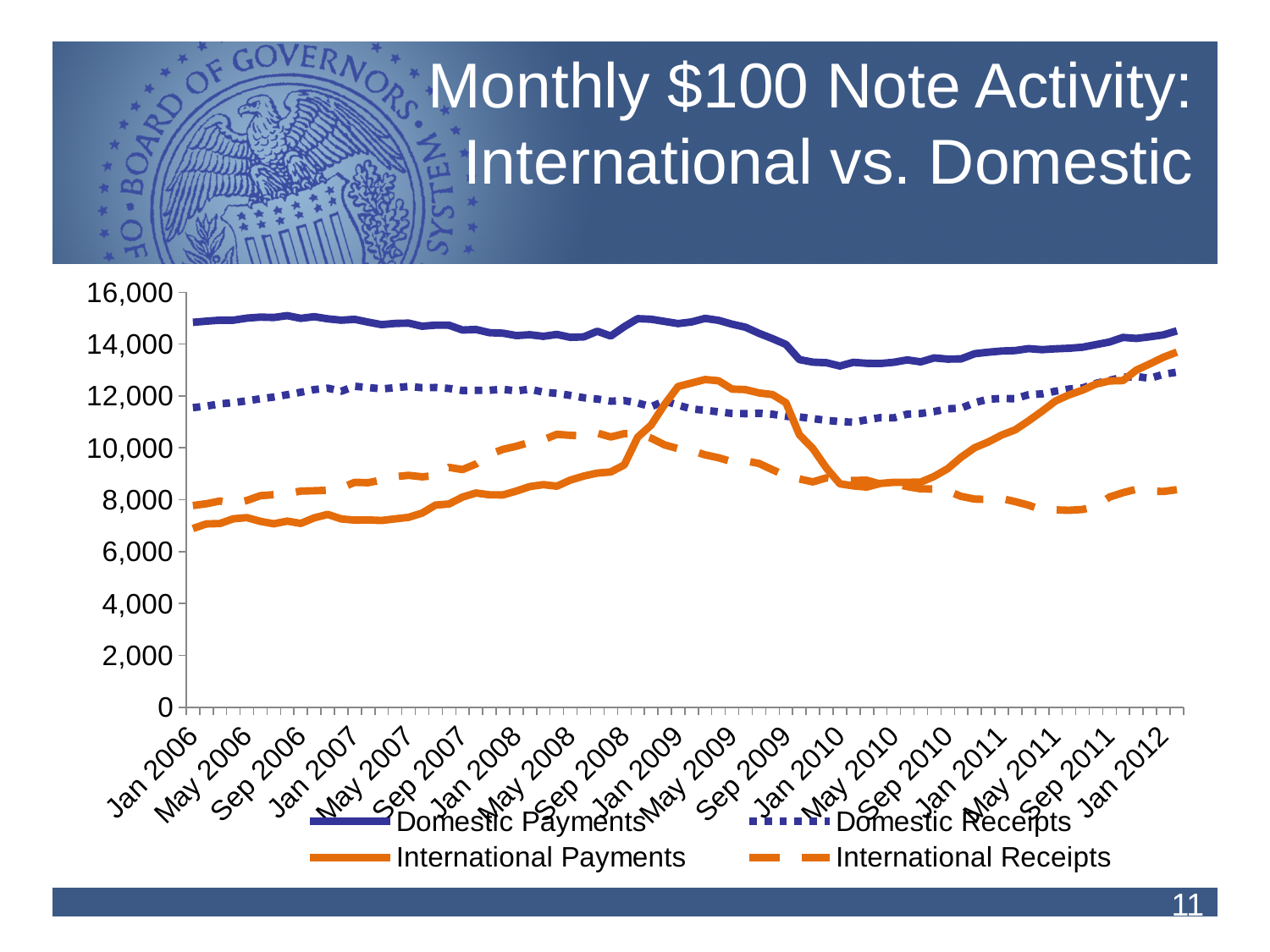

# Monthly $100 Note Activity: International vs. Domestic

### Chart

| Category |  |  |  |  |
|---|---|---|---|---|
| 38718 | 14837.543833333333 | 11550.24825 | 6891.941916666667 | 7776.995916666667 |
| 38749 | 14881.13 | 11607.763 | 7068.64175 | 7846.549666666667 |
| 38777 | 14921.133583333334 | 11693.798666666666 | 7082.351916666667 | 7949.8285 |
| 38808 | 14919.746416666667 | 11742.11375 | 7266.474166666667 | 7853.819416666667 |
| 38838 | 14999.443 | 11812.584416666667 | 7311.17725 | 7971.203916666667 |
| 38869 | 15038.386083333335 | 11890.37975 | 7167.981583333333 | 8155.111833333333 |
| 38899 | 15024.561333333333 | 11959.057583333333 | 7073.44425 | 8193.930166666667 |
| 38930 | 15096.156083333333 | 12049.017 | 7176.104416666667 | 8239.169166666667 |
| 38961 | 14991.536416666666 | 12142.905166666666 | 7086.169583333333 | 8332.645666666667 |
| 38991 | 15054.87475 | 12245.477166666666 | 7302.749416666667 | 8347.287583333333 |
| 39022 | 14973.0145 | 12300.020166666665 | 7434.18825 | 8365.486083333333 |
| 39052 | 14920.361666666666 | 12182.058083333333 | 7260.530833333333 | 8452.131 |
| 39083 | 14952.38675 | 12372.2335 | 7214.2908333333335 | 8669.923333333334 |
| 39114 | 14845.800833333335 | 12326.94925 | 7219.114166666667 | 8657.265 |
| 39142 | 14748.729333333335 | 12271.181333333334 | 7201.1925 | 8761.344916666667 |
| 39173 | 14794.729833333335 | 12316.24225 | 7261.994166666667 | 8890.66325 |
| 39203 | 14805.953333333335 | 12367.193 | 7321.7325 | 8939.061666666666 |
| 39234 | 14686.739833333333 | 12318.037083333335 | 7483.015 | 8884.394166666667 |
| 39264 | 14729.779333333334 | 12326.310833333335 | 7793.630833333333 | 8931.09 |
| 39295 | 14725.075 | 12290.311833333333 | 7836.1425 | 9247.313333333334 |
| 39326 | 14540.509166666667 | 12210.953 | 8102.195 | 9161.881666666666 |
| 39356 | 14562.099166666667 | 12217.18825 | 8260.416666666668 | 9377.875833333334 |
| 39387 | 14439.838333333333 | 12220.016083333334 | 8190.043333333333 | 9747.045833333334 |
| 39417 | 14419.767583333334 | 12256.363666666666 | 8185.038333333333 | 9942.243333333334 |
| 39448 | 14328.003083333333 | 12193.803583333334 | 8335.576666666668 | 10062.32 |
| 39479 | 14360.53975 | 12262.634166666667 | 8508.231666666667 | 10215.219166666666 |
| 39508 | 14299.04325 | 12146.307166666666 | 8582.61 | 10309.92 |
| 39539 | 14372.450166666666 | 12101.392666666667 | 8522.575833333334 | 10520.695 |
| 39569 | 14260.463 | 12021.018833333334 | 8757.4225 | 10482.368333333334 |
| 39600 | 14277.59675 | 11931.718583333333 | 8912.673333333334 | 10459.59 |
| 39630 | 14494.8635 | 11880.711 | 9027.0975 | 10567.696666666667 |
| 39661 | 14309.999583333334 | 11799.003 | 9071.754166666666 | 10418.740833333333 |
| 39692 | 14670.43 | 11819.86225 | 9340.524166666666 | 10546.473333333333 |
| 39722 | 14977.54725 | 11728.491333333333 | 10410.289166666666 | 10556.6525 |
| 39753 | 14956.632666666666 | 11584.536416666666 | 10877.8175 | 10372.0125 |
| 39783 | 14871.725 | 11808.148333333334 | 11675.0125 | 10113.730833333333 |
| 39814 | 14789.174916666667 | 11644.126 | 12364.8225 | 9967.5275 |
| 39845 | 14853.49925 | 11498.1315 | 12499.28 | 9902.891666666666 |
| 39873 | 14989.034666666666 | 11449.048833333334 | 12632.143333333333 | 9729.956666666667 |
| 39904 | 14915.128666666666 | 11387.570416666666 | 12586.0425 | 9617.439166666665 |
| 39934 | 14765.726916666667 | 11326.0525 | 12263.6775 | 9465.386666666665 |
| 39965 | 14648.433333333334 | 11317.125583333334 | 12245.169166666667 | 9497.246666666666 |
| 39995 | 14413.785416666666 | 11333.131583333334 | 12115.719166666666 | 9397.82 |
| 40026 | 14209.227333333334 | 11295.648 | 12055.075 | 9155.525 |
| 40057 | 13983.975916666666 | 11213.829916666666 | 11739.340833333334 | 8922.630833333335 |
| 40087 | 13402.936 | 11188.817333333334 | 10504.261666666665 | 8801.175833333335 |
| 40118 | 13302.252 | 11125.997666666666 | 9970.274166666666 | 8687.618333333334 |
| 40148 | 13281.70575 | 11058.85525 | 9222.159166666666 | 8845.2775 |
| 40179 | 13153.45775 | 11012.774916666665 | 8615.135833333334 | 8742.670833333334 |
| 40210 | 13296.966583333335 | 10985.117 | 8533.614166666666 | 8741.5775 |
| 40238 | 13258.2165 | 11081.364916666666 | 8489.810833333335 | 8752.103333333334 |
| 40269 | 13250.129666666666 | 11164.7725 | 8627.3775 | 8604.744166666665 |
| 40299 | 13297.715916666666 | 11155.349416666666 | 8671.638333333334 | 8617.4725 |
| 40330 | 13388.608 | 11297.173583333333 | 8669.565833333334 | 8506.3525 |
| 40360 | 13314.904083333335 | 11325.2265 | 8677.6975 | 8420.0075 |
| 40391 | 13465.496916666667 | 11400.155916666667 | 8898.8725 | 8410.950833333334 |
| 40422 | 13419.957083333335 | 11506.100166666665 | 9196.495833333334 | 8338.83 |
| 40452 | 13429.842166666665 | 11528.560416666665 | 9637.530833333334 | 8128.469166666667 |
| 40483 | 13628.915 | 11741.046083333335 | 10005.121666666666 | 8025.6275 |
| 40513 | 13685.677916666666 | 11874.643666666667 | 10222.078333333335 | 8013.815833333333 |
| 40544 | 13732.9535 | 11903.20275 | 10491.993333333334 | 8046.855 |
| 40575 | 13748.64475 | 11892.519416666666 | 10692.704166666666 | 7928.835833333333 |
| 40603 | 13824.896 | 12048.949583333333 | 11037.016666666666 | 7790.528333333333 |
| 40634 | 13783.656833333334 | 12078.759666666667 | 11411.799166666666 | 7608.694166666667 |
| 40664 | 13817.058416666667 | 12184.259 | 11805.401666666667 | 7609.2075 |
| 40695 | 13837.442833333334 | 12265.711166666666 | 12040.845 | 7594.125833333333 |
| 40725 | 13878.097333333333 | 12309.433416666667 | 12223.863333333335 | 7623.981666666667 |
| 40756 | 13979.4485 | 12486.394916666666 | 12458.924166666666 | 7745.783333333333 |
| 40787 | 14077.898416666667 | 12603.914833333334 | 12577.995833333334 | 8101.275 |
| 40817 | 14255.686916666666 | 12721.628583333333 | 12592.170833333334 | 8272.455833333333 |
| 40848 | 14218.012083333333 | 12746.873166666666 | 12996.801666666666 | 8405.22 |
| 40878 | 14281.742833333334 | 12679.5685 | 13236.946666666667 | 8336.065 |
| 40909 | 14354.82725 | 12833.284416666665 | 13488.688333333334 | 8318.676666666666 |
| 40940 | 14507.324833333334 | 12917.894333333334 | 13689.565 | 8386.8025 |
11